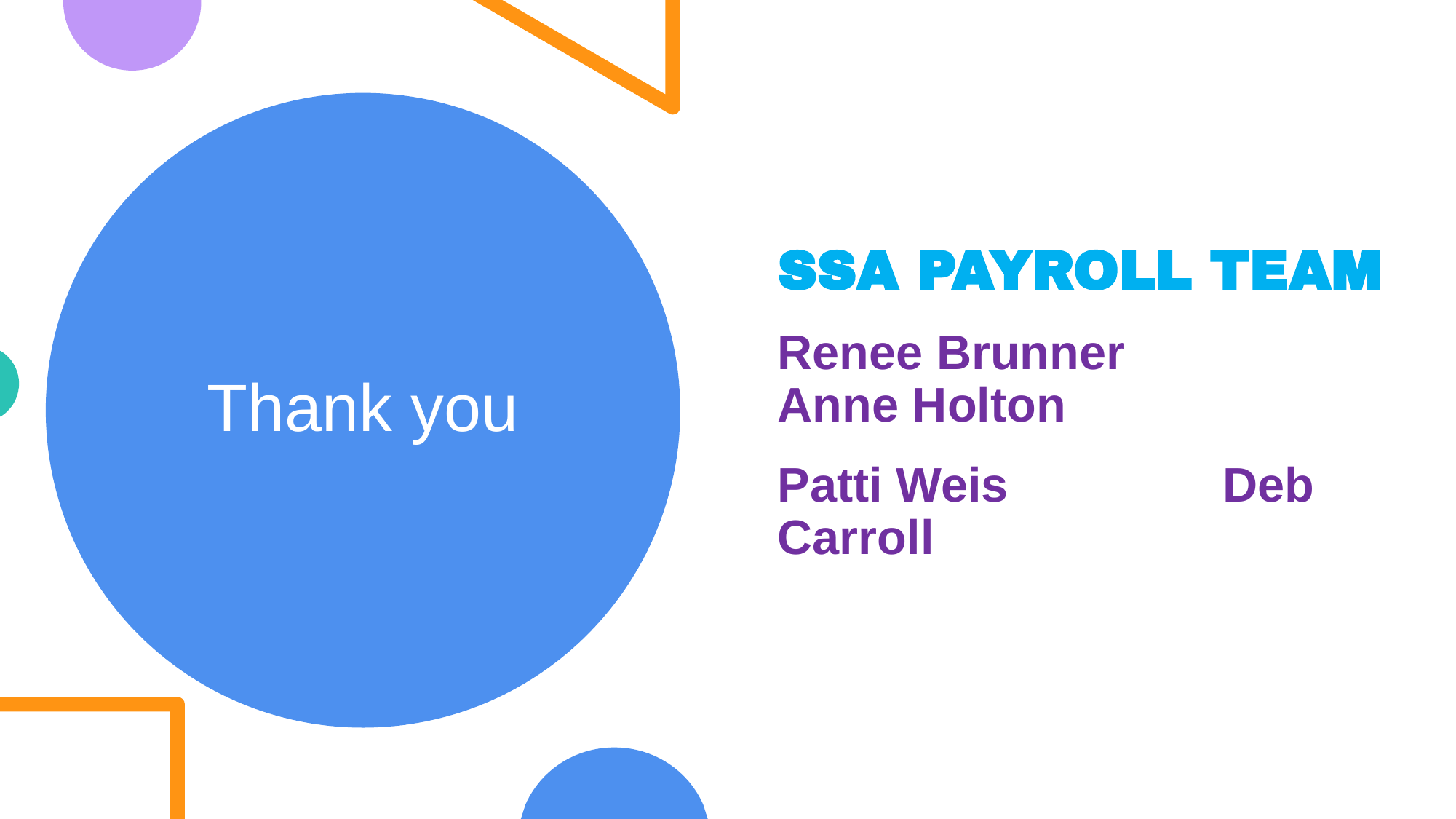

# Thank you
SSA PAYROLL TEAM
Renee Brunner           Anne Holton
Patti Weis                Deb Carroll